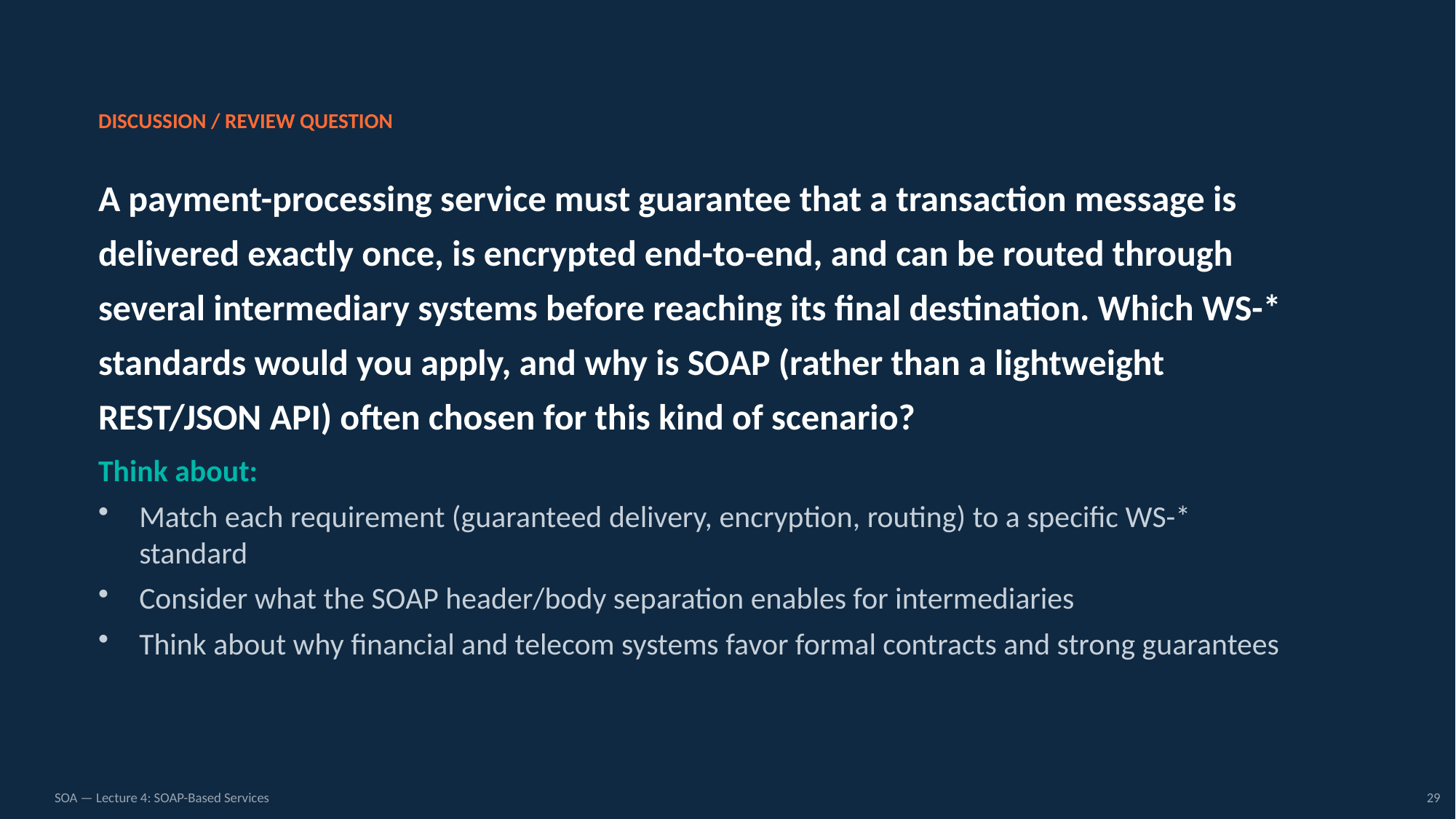

DISCUSSION / REVIEW QUESTION
A payment-processing service must guarantee that a transaction message is delivered exactly once, is encrypted end-to-end, and can be routed through several intermediary systems before reaching its final destination. Which WS-* standards would you apply, and why is SOAP (rather than a lightweight REST/JSON API) often chosen for this kind of scenario?
Think about:
Match each requirement (guaranteed delivery, encryption, routing) to a specific WS-* standard
Consider what the SOAP header/body separation enables for intermediaries
Think about why financial and telecom systems favor formal contracts and strong guarantees
SOA — Lecture 4: SOAP-Based Services
29